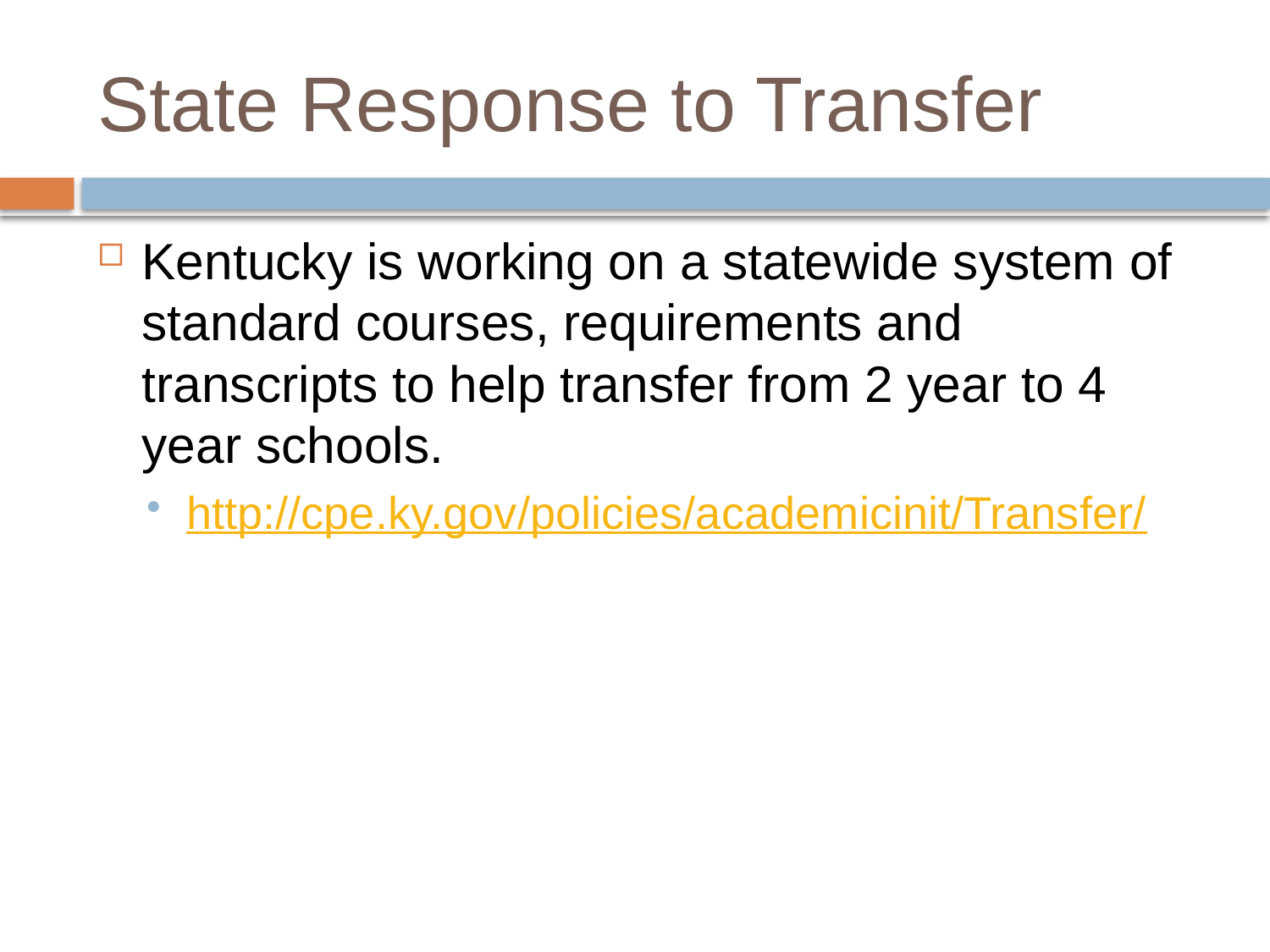

# State Response to Transfer
Kentucky is working on a statewide system of standard courses, requirements and transcripts to help transfer from 2 year to 4 year schools.
http://cpe.ky.gov/policies/academicinit/Transfer/